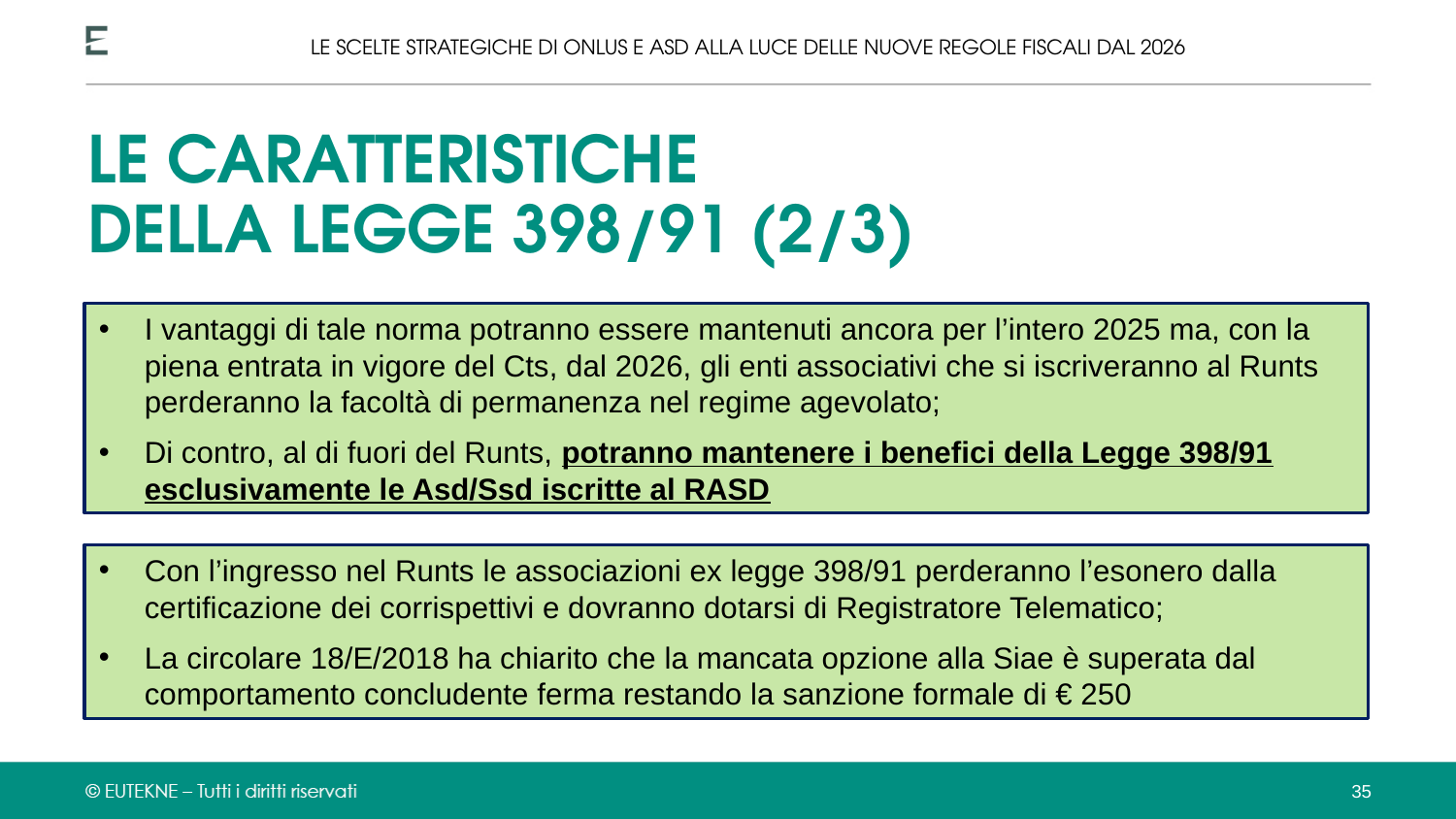

LE SCELTE STRATEGICHE DI ONLUS E ASD ALLA LUCE DELLE NUOVE REGOLE FISCALI DAL 2026
LE CARATTERISTICHE
DELLA LEGGE 398/91 (2/3)
I vantaggi di tale norma potranno essere mantenuti ancora per l’intero 2025 ma, con la piena entrata in vigore del Cts, dal 2026, gli enti associativi che si iscriveranno al Runts perderanno la facoltà di permanenza nel regime agevolato;
Di contro, al di fuori del Runts, potranno mantenere i benefici della Legge 398/91 esclusivamente le Asd/Ssd iscritte al RASD
Con l’ingresso nel Runts le associazioni ex legge 398/91 perderanno l’esonero dalla certificazione dei corrispettivi e dovranno dotarsi di Registratore Telematico;
La circolare 18/E/2018 ha chiarito che la mancata opzione alla Siae è superata dal comportamento concludente ferma restando la sanzione formale di € 250
35